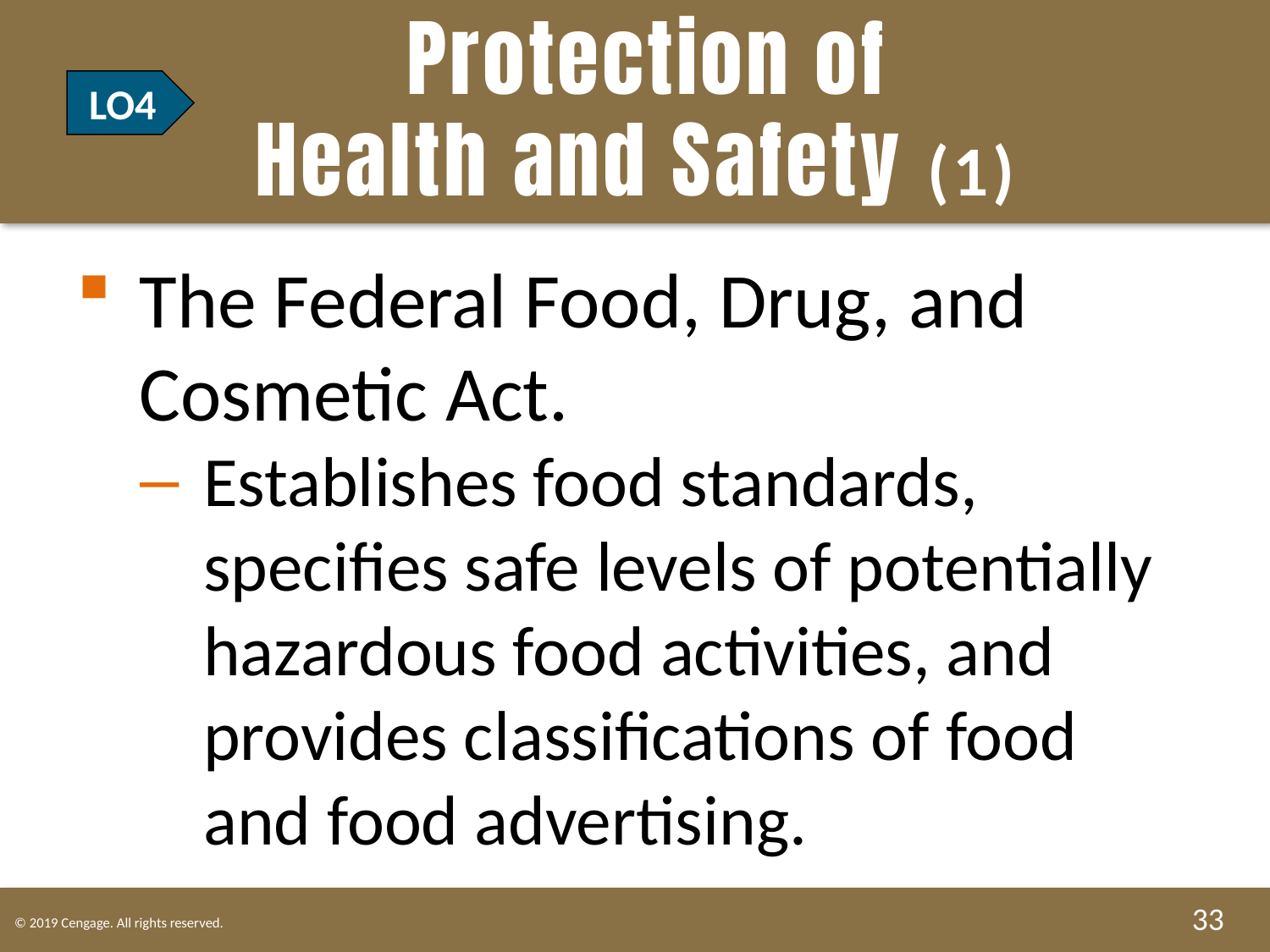

# LO4 Protection of Health and Safety (1)
LO4
The Federal Food, Drug, and Cosmetic Act.
Establishes food standards, specifies safe levels of potentially hazardous food activities, and provides classifications of food and food advertising.
33